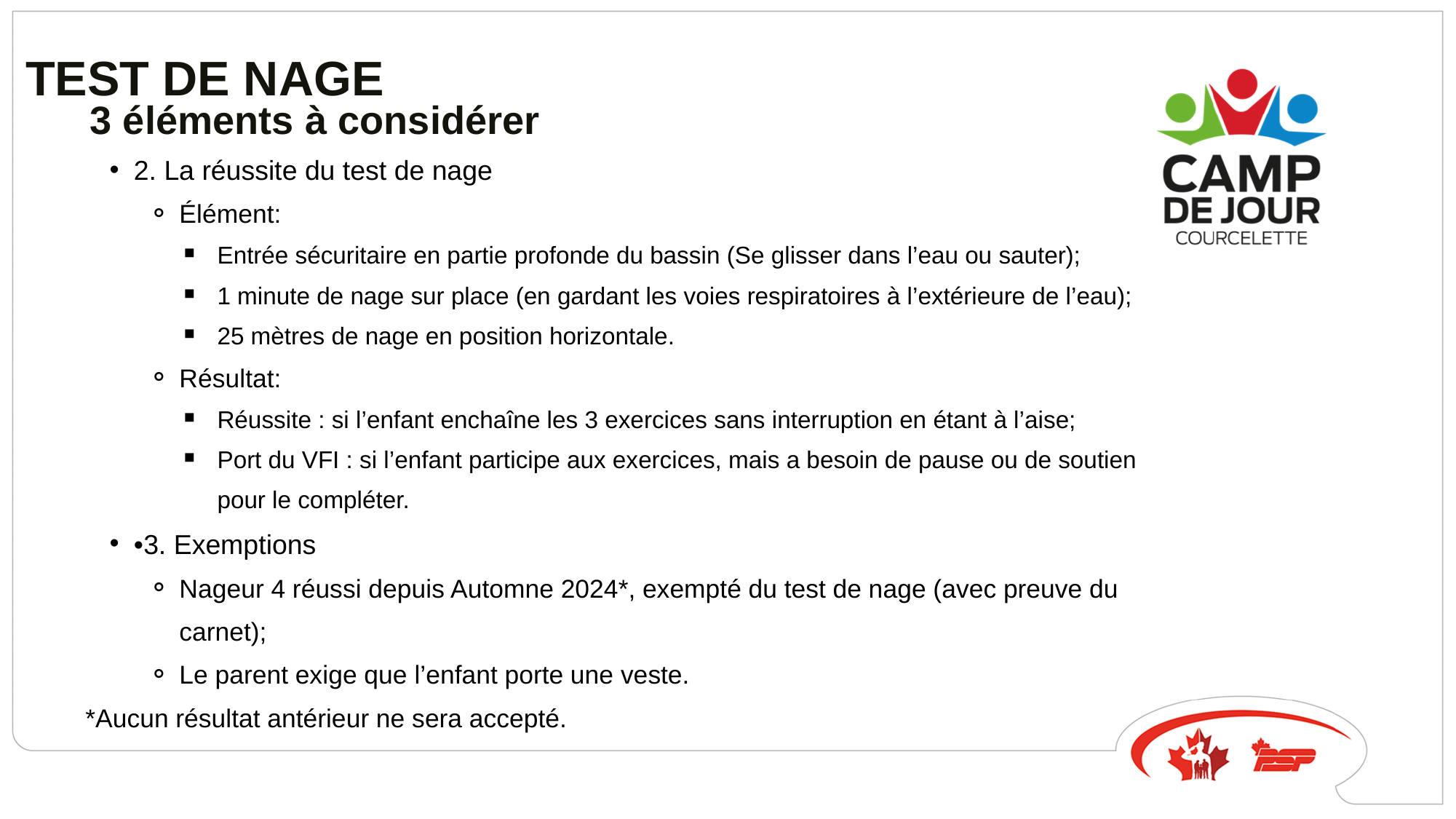

TEST DE NAGE
3 éléments à considérer
2. La réussite du test de nage
Élément:
Entrée sécuritaire en partie profonde du bassin (Se glisser dans l’eau ou sauter);
1 minute de nage sur place (en gardant les voies respiratoires à l’extérieure de l’eau);
25 mètres de nage en position horizontale.
Résultat:
Réussite : si l’enfant enchaîne les 3 exercices sans interruption en étant à l’aise;
Port du VFI : si l’enfant participe aux exercices, mais a besoin de pause ou de soutien pour le compléter.
•3. Exemptions
Nageur 4 réussi depuis Automne 2024*, exempté du test de nage (avec preuve du carnet);
Le parent exige que l’enfant porte une veste.
*Aucun résultat antérieur ne sera accepté.